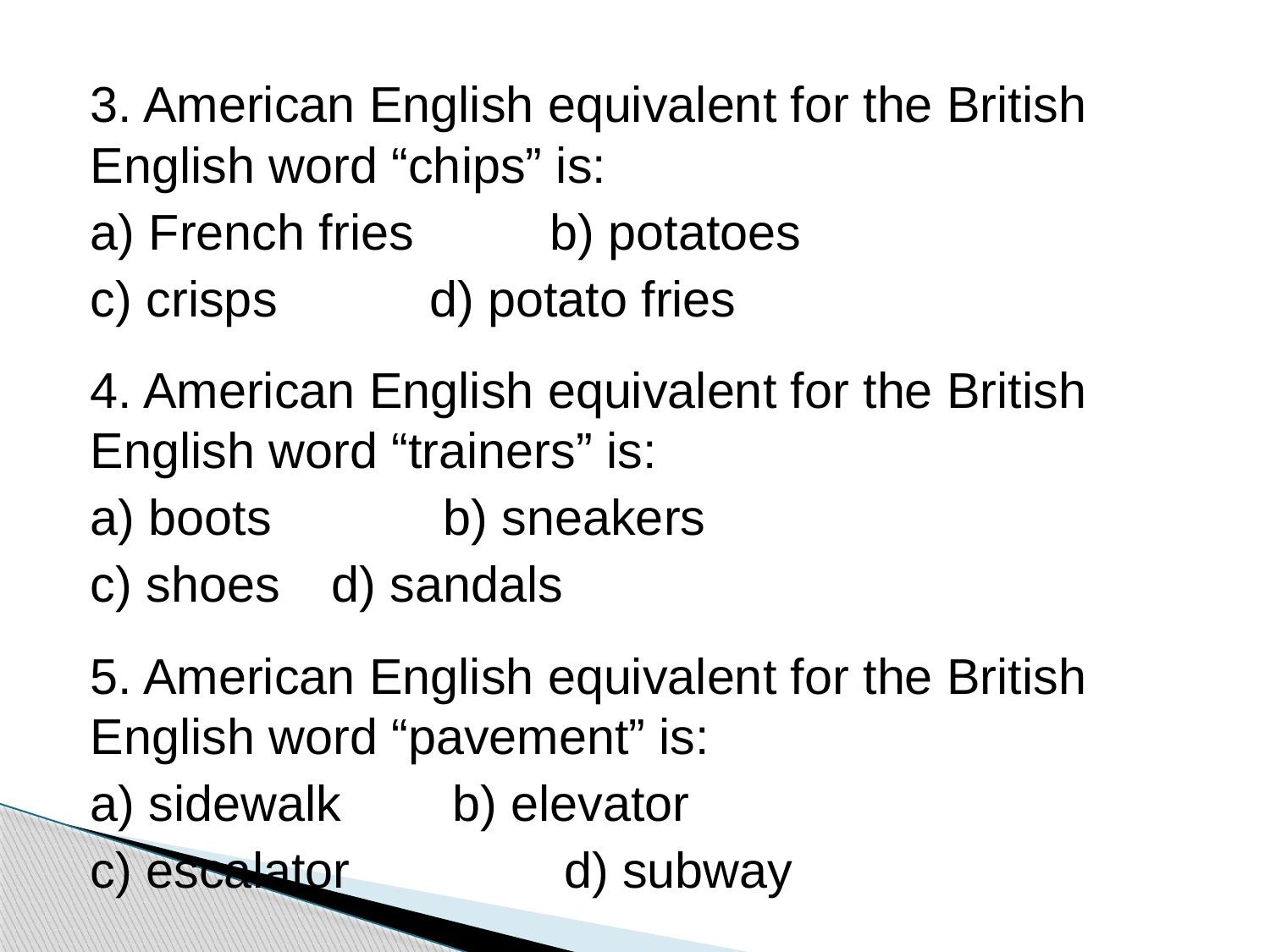

3. American English equivalent for the British English word “chips” is:
a) French fries	       b) potatoes
c) crisps		       d) potato fries

4. American English equivalent for the British English word “trainers” is:
a) boots		        b) sneakers
c) shoes			d) sandals

5. American English equivalent for the British English word “pavement” is:
a) sidewalk		b) elevator
c) escalator	        d) subway